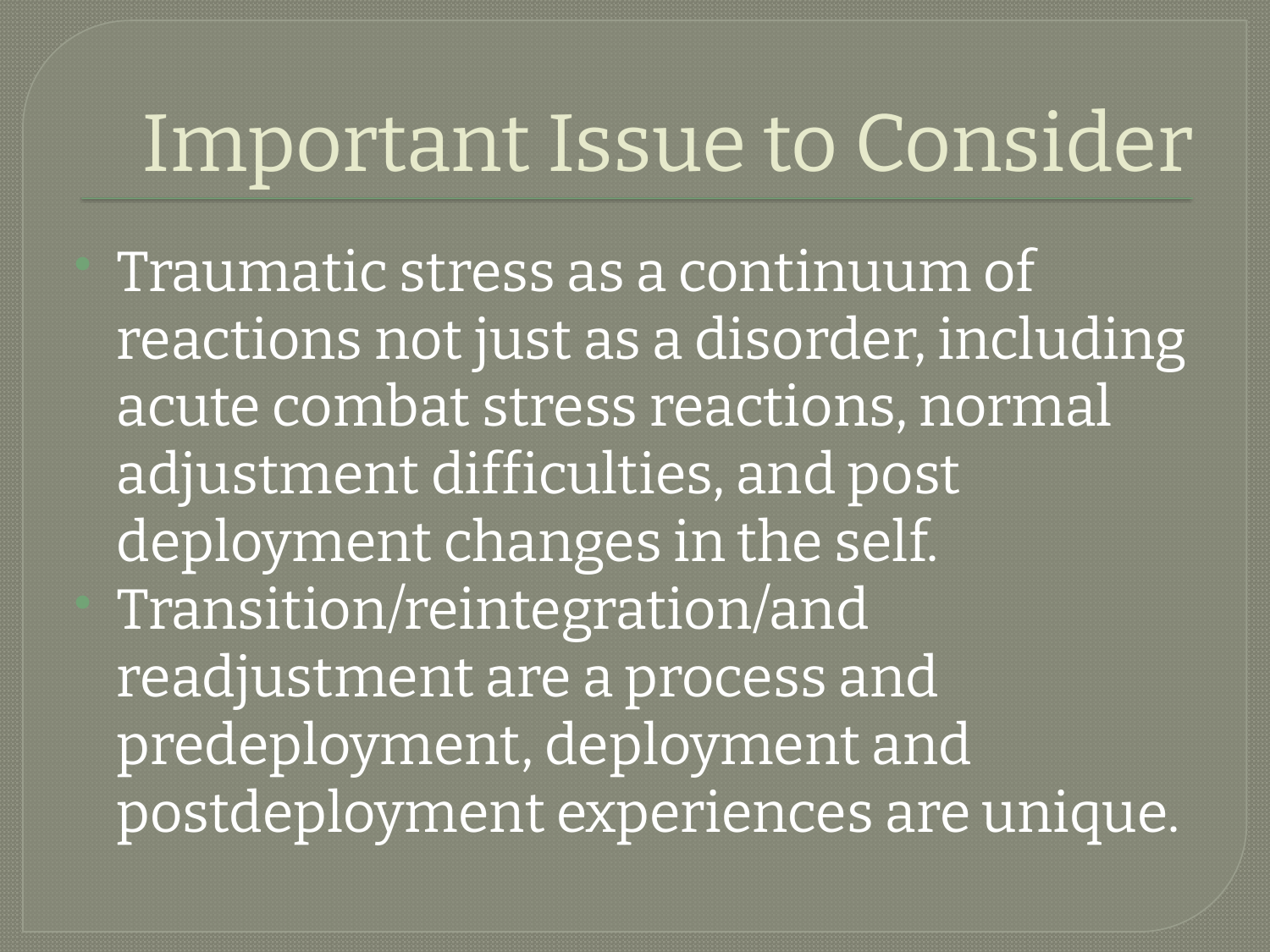

# Important Issue to Consider
Traumatic stress as a continuum of reactions not just as a disorder, including acute combat stress reactions, normal adjustment difficulties, and post deployment changes in the self.
Transition/reintegration/and readjustment are a process and predeployment, deployment and postdeployment experiences are unique.